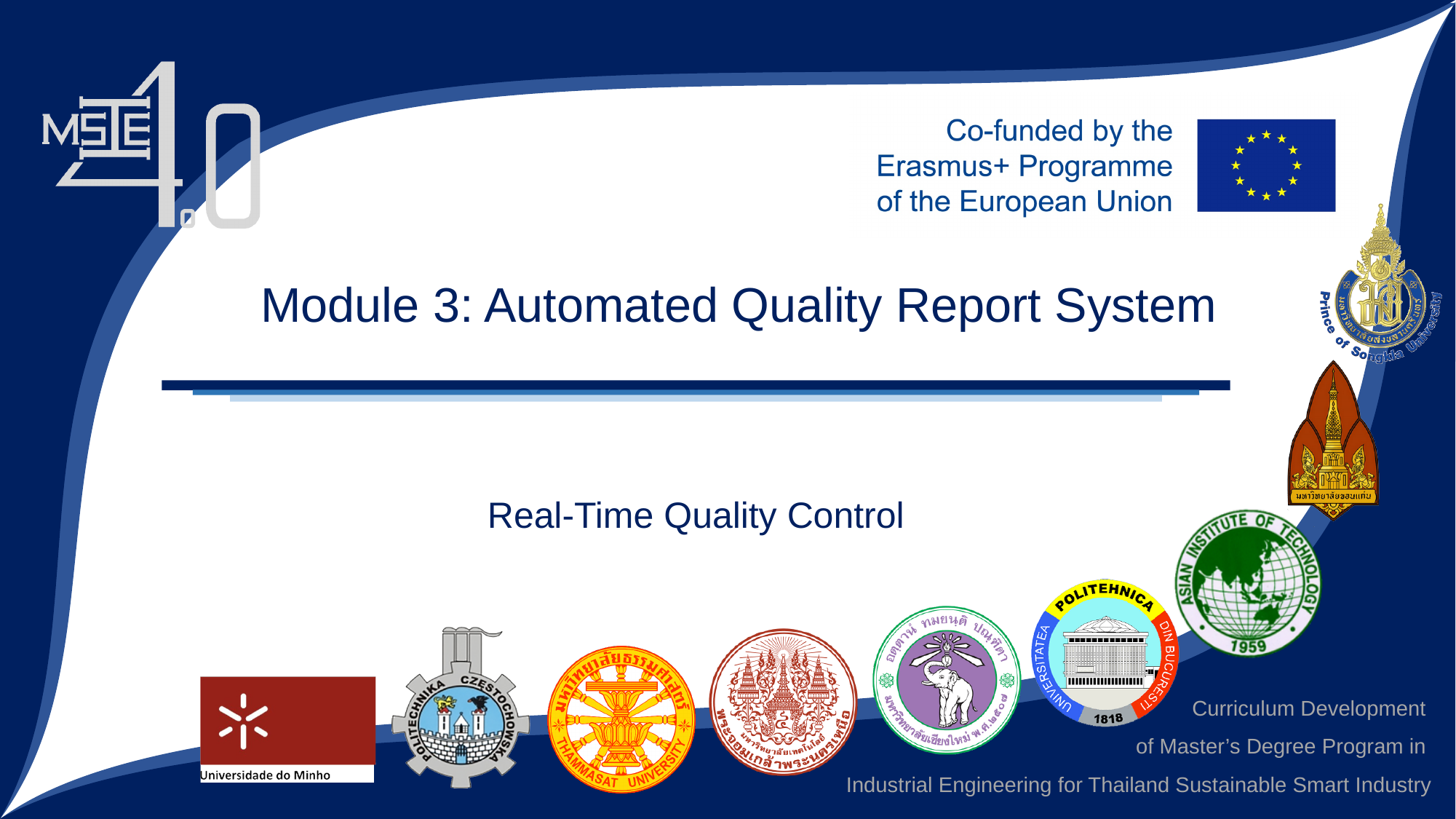

Module 3: Automated Quality Report System
Real-Time Quality Control